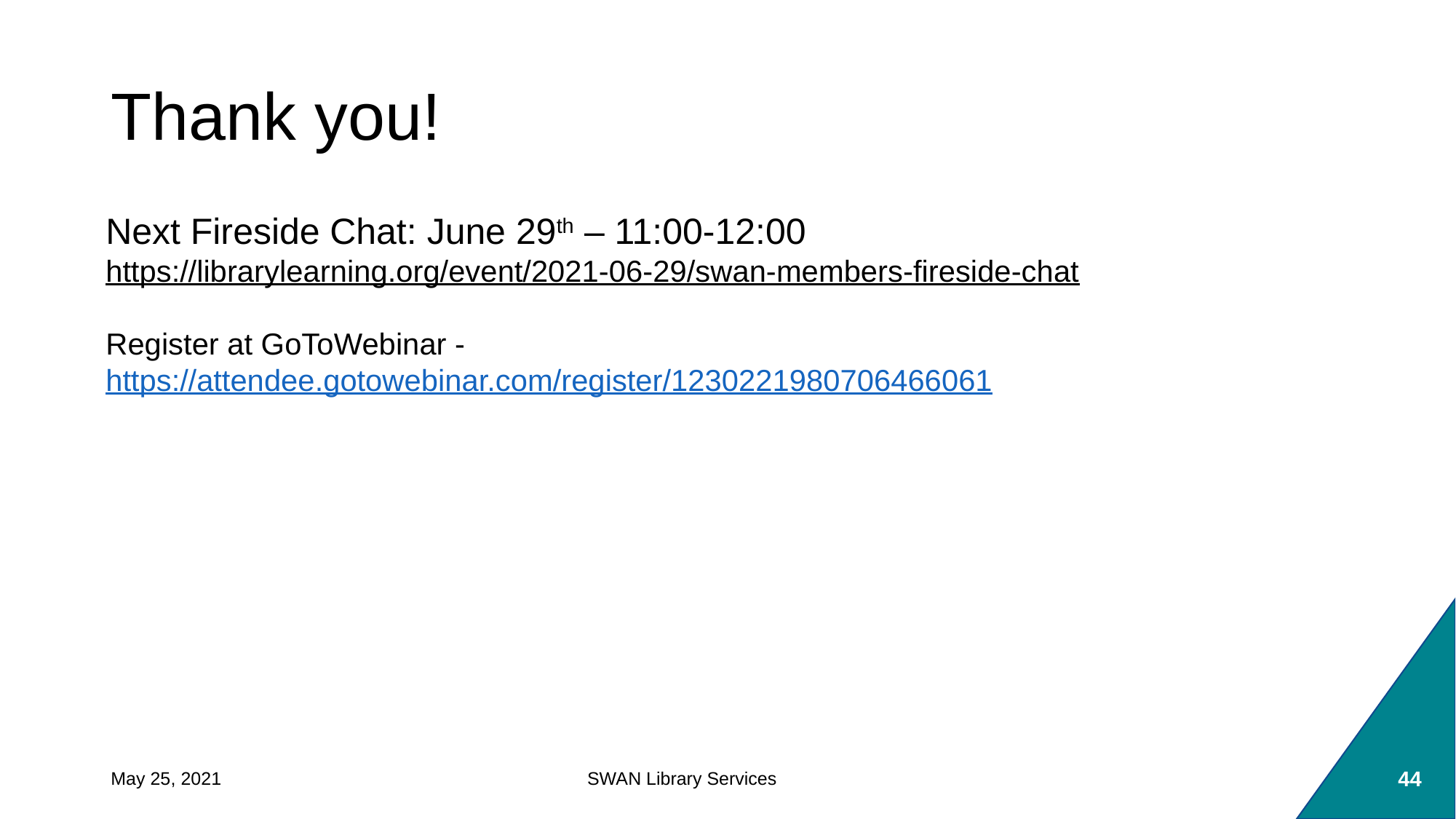

# Thank you!
Next Fireside Chat: June 29th – 11:00-12:00
https://librarylearning.org/event/2021-06-29/swan-members-fireside-chat

Register at GoToWebinar - https://attendee.gotowebinar.com/register/1230221980706466061
May 25, 2021
44
SWAN Library Services